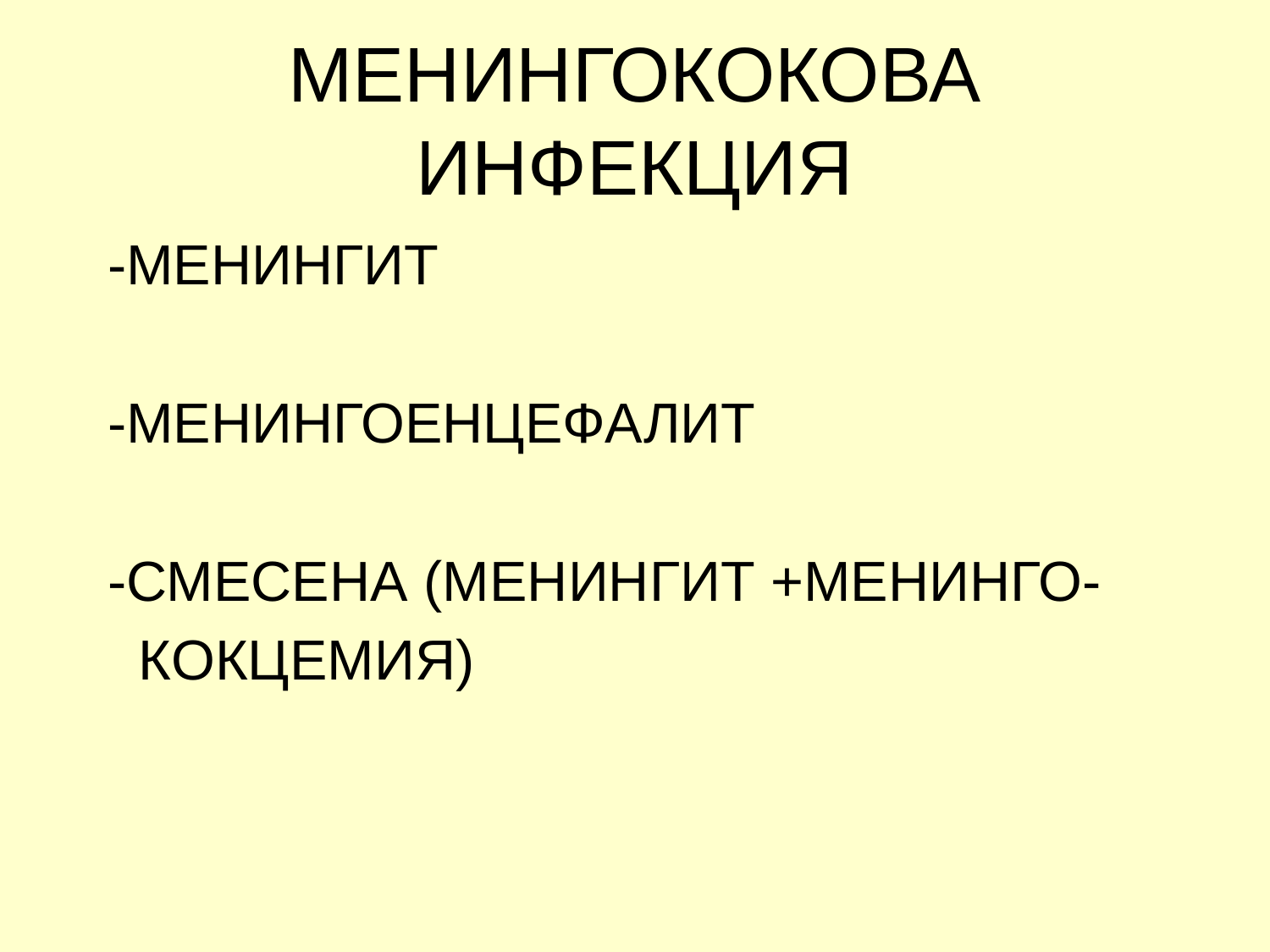

# МЕНИНГОКОКОВА ИНФЕКЦИЯ
  -МЕНИНГИТ

  -МЕНИНГОЕНЦЕФАЛИТ

  -СМЕСЕНА (МЕНИНГИТ +МЕНИНГО-
    КОКЦЕМИЯ)